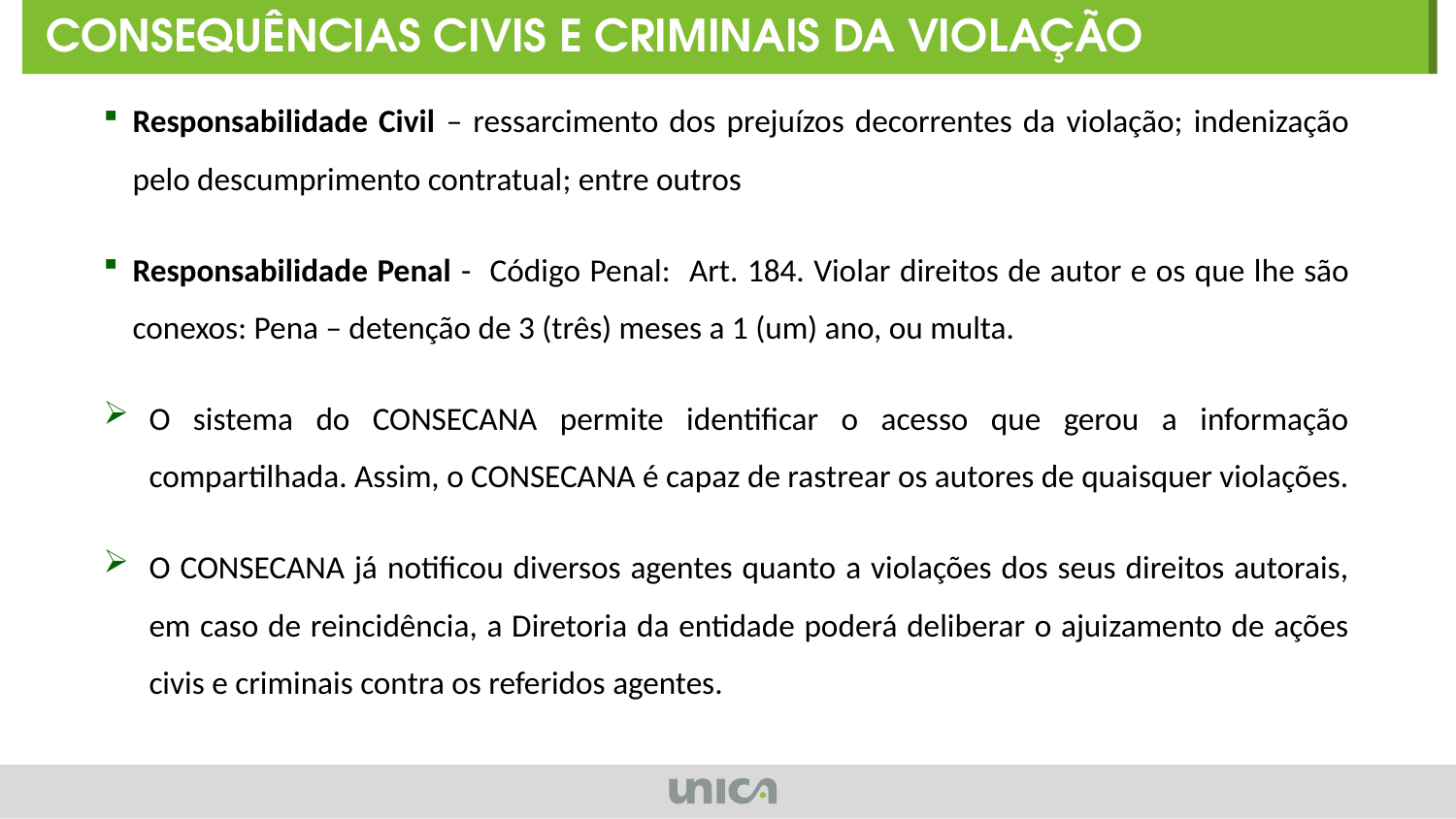

CONSEQUÊNCIAS CIVIS E CRIMINAIS DA VIOLAÇÃO

Responsabilidade Civil – ressarcimento dos prejuízos decorrentes da violação; indenização pelo descumprimento contratual; entre outros
Responsabilidade Penal -  Código Penal:  Art. 184. Violar direitos de autor e os que lhe são conexos: Pena – detenção de 3 (três) meses a 1 (um) ano, ou multa.
O sistema do CONSECANA permite identificar o acesso que gerou a informação compartilhada. Assim, o CONSECANA é capaz de rastrear os autores de quaisquer violações.
O CONSECANA já notificou diversos agentes quanto a violações dos seus direitos autorais, em caso de reincidência, a Diretoria da entidade poderá deliberar o ajuizamento de ações civis e criminais contra os referidos agentes.